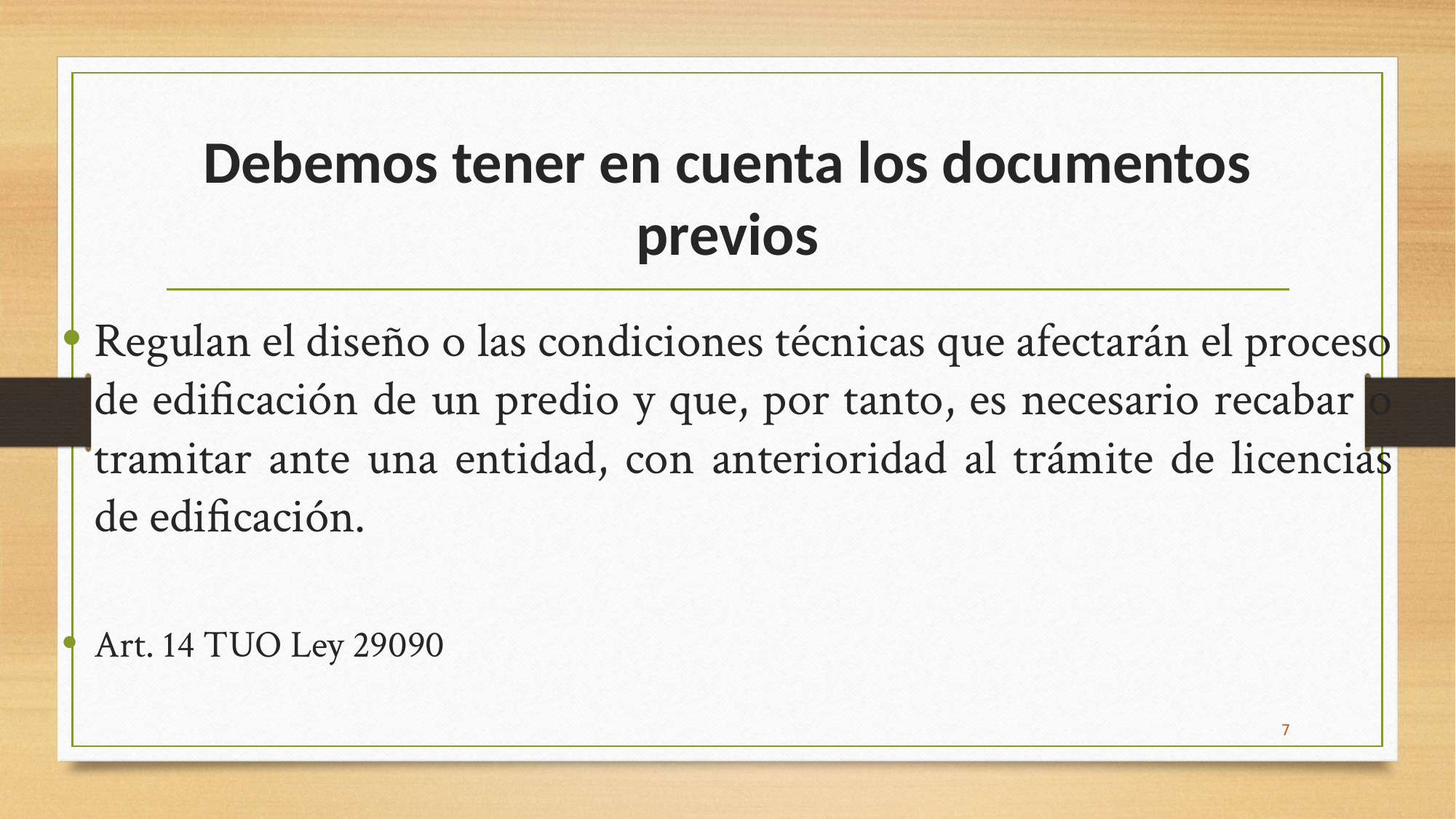

# Debemos tener en cuenta los documentos previos
Regulan el diseño o las condiciones técnicas que afectarán el proceso de edificación de un predio y que, por tanto, es necesario recabar o tramitar ante una entidad, con anterioridad al trámite de licencias de edificación.

Art. 14 TUO Ley 29090
7